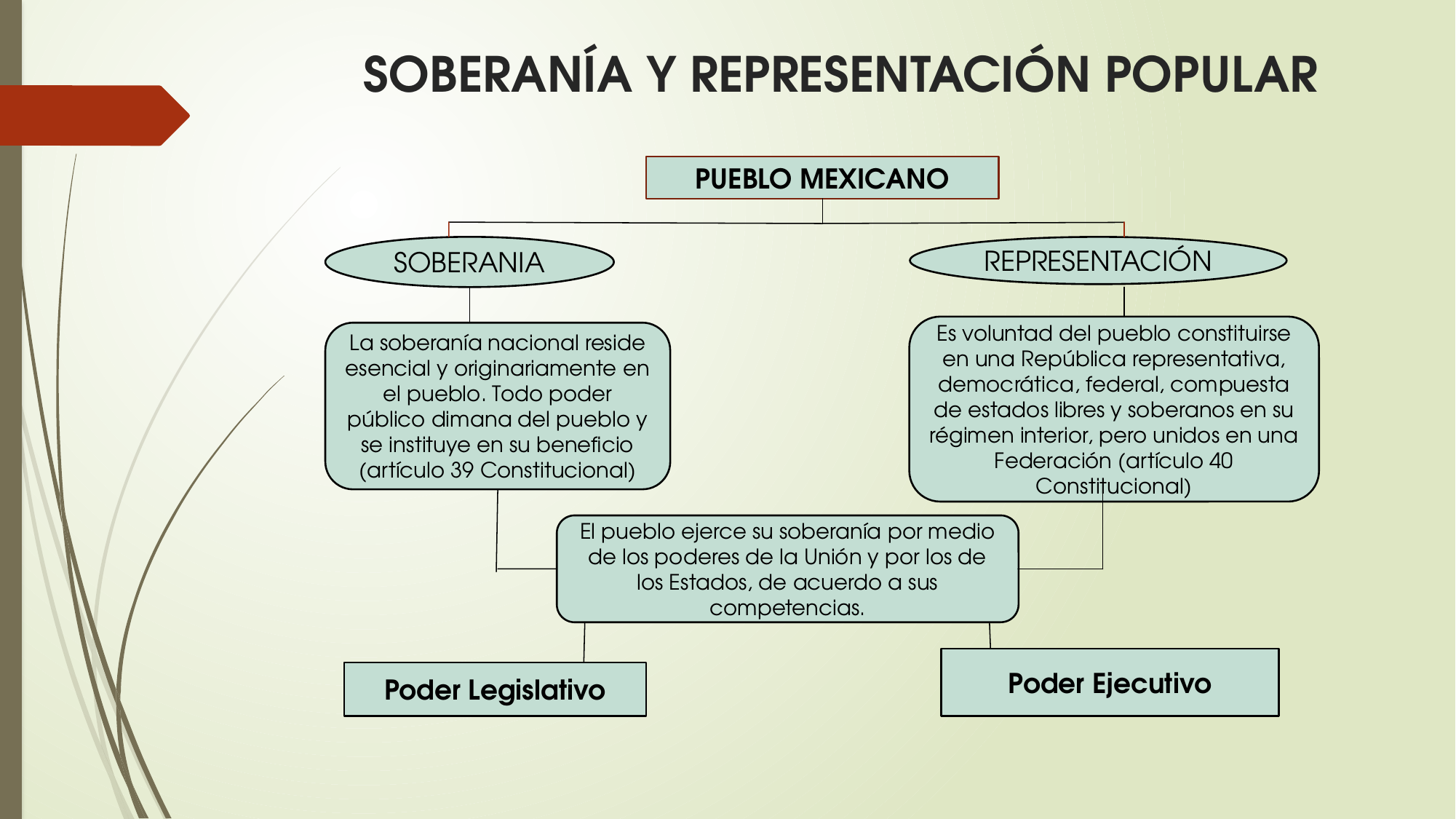

# SOBERANÍA Y REPRESENTACIÓN POPULAR

PUEBLO MEXICANO
SOBERANIA
REPRESENTACIÓN
Es voluntad del pueblo constituirse en una República representativa, democrática, federal, compuesta de estados libres y soberanos en su régimen interior, pero unidos en una Federación (artículo 40 Constitucional)
La soberanía nacional reside esencial y originariamente en el pueblo. Todo poder público dimana del pueblo y se instituye en su beneficio (artículo 39 Constitucional)
El pueblo ejerce su soberanía por medio de los poderes de la Unión y por los de los Estados, de acuerdo a sus competencias.
Poder Ejecutivo
Poder Legislativo